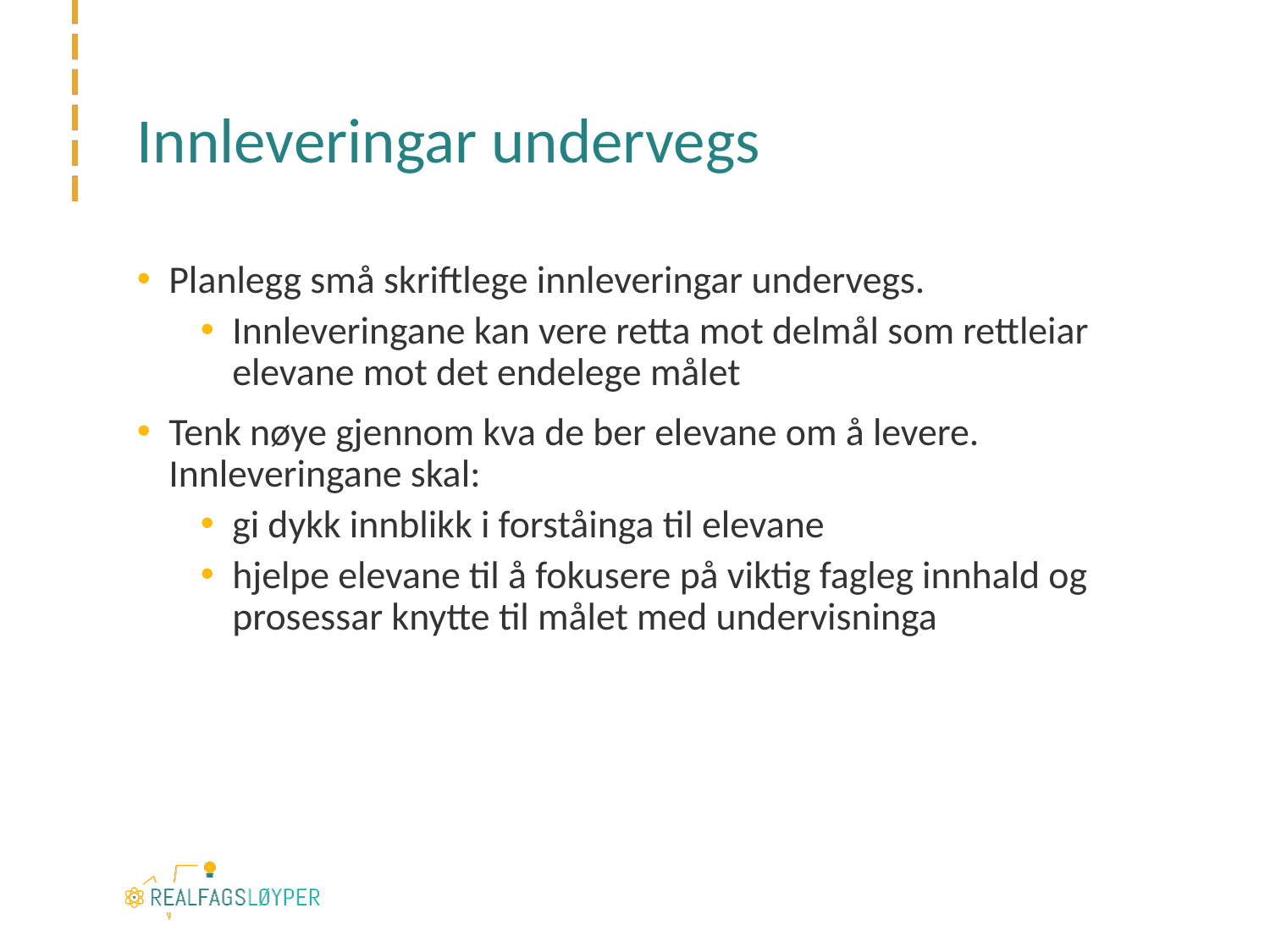

# Innleveringar undervegs
Planlegg små skriftlege innleveringar undervegs.
Innleveringane kan vere retta mot delmål som rettleiar elevane mot det endelege målet
Tenk nøye gjennom kva de ber elevane om å levere. Innleveringane skal:
gi dykk innblikk i forståinga til elevane
hjelpe elevane til å fokusere på viktig fagleg innhald og prosessar knytte til målet med undervisninga